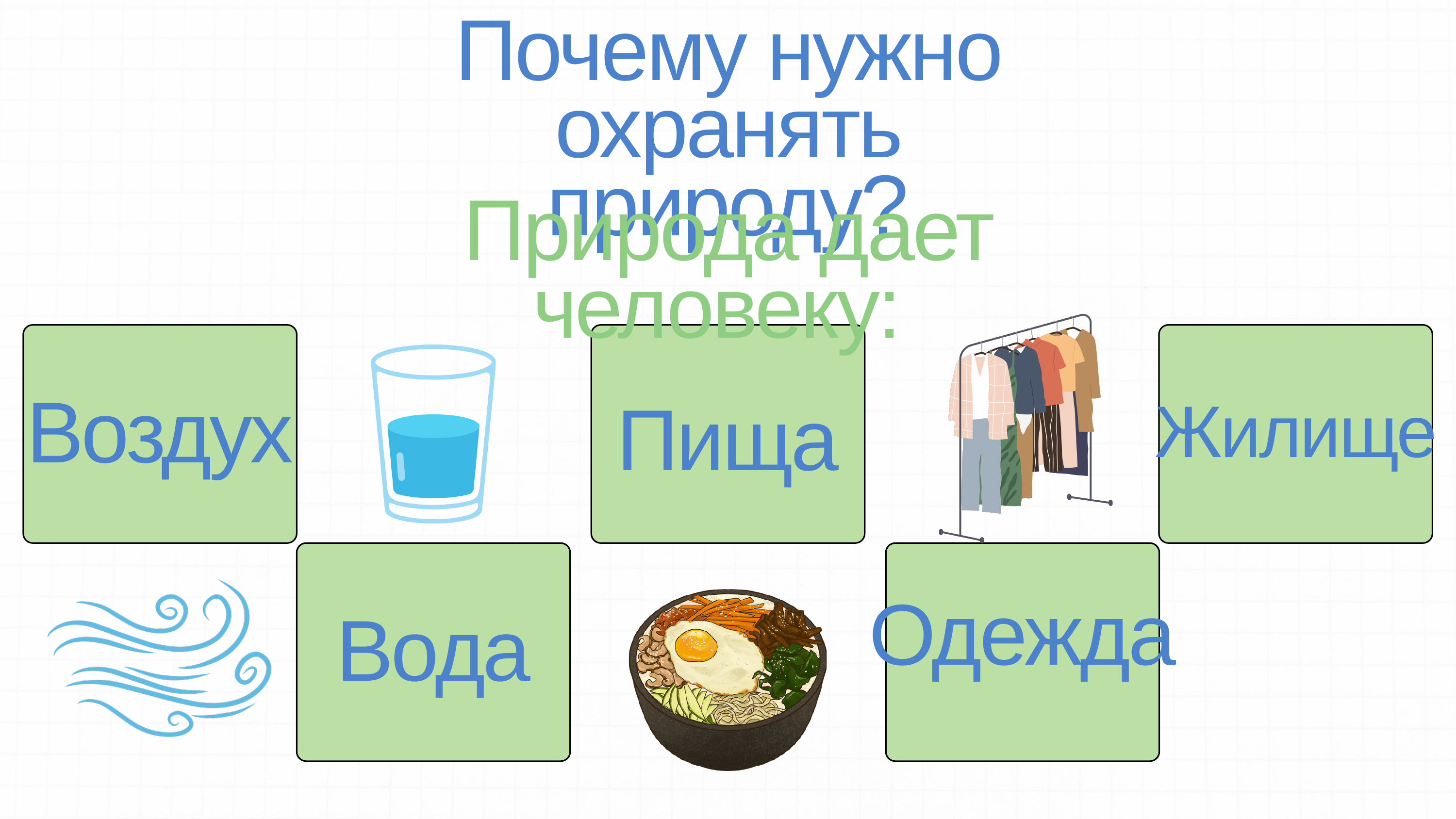

Почему нужно охранять природу?
Природа дает человеку:

Воздух
Жилище
Пища

Одежда
Вода